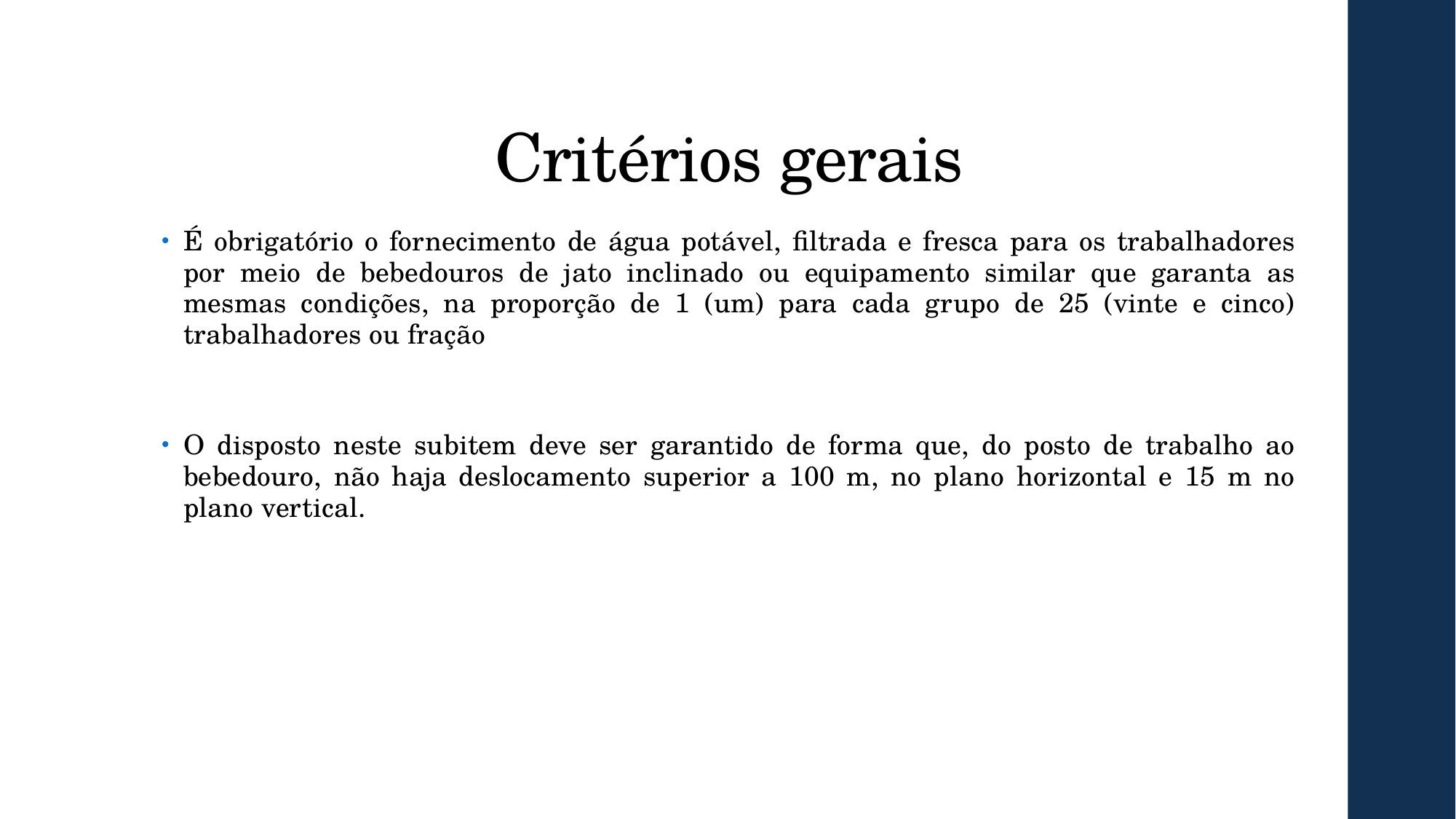

# Critérios gerais
É obrigatório o fornecimento de água potável, filtrada e fresca para os trabalhadores por meio de bebedouros de jato inclinado ou equipamento similar que garanta as mesmas condições, na proporção de 1 (um) para cada grupo de 25 (vinte e cinco) trabalhadores ou fração

O disposto neste subitem deve ser garantido de forma que, do posto de trabalho ao bebedouro, não haja deslocamento superior a 100 m, no plano horizontal e 15 m no plano vertical.